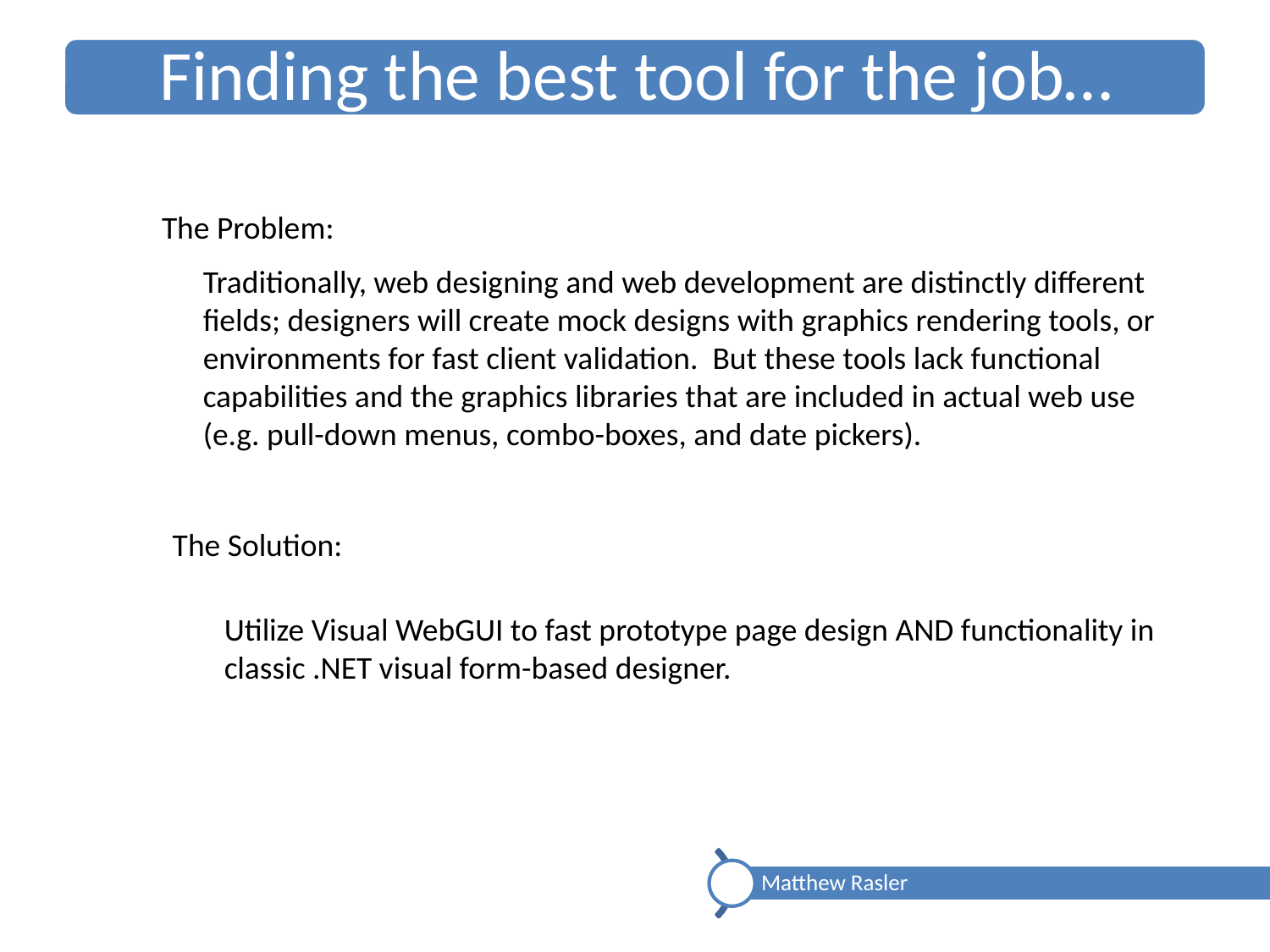

Finding the best tool for the job…
The Problem:
Traditionally, web designing and web development are distinctly different fields; designers will create mock designs with graphics rendering tools, or environments for fast client validation.  But these tools lack functional capabilities and the graphics libraries that are included in actual web use (e.g. pull-down menus, combo-boxes, and date pickers).
The Solution:
Utilize Visual WebGUI to fast prototype page design AND functionality in classic .NET visual form-based designer.
Matthew Rasler